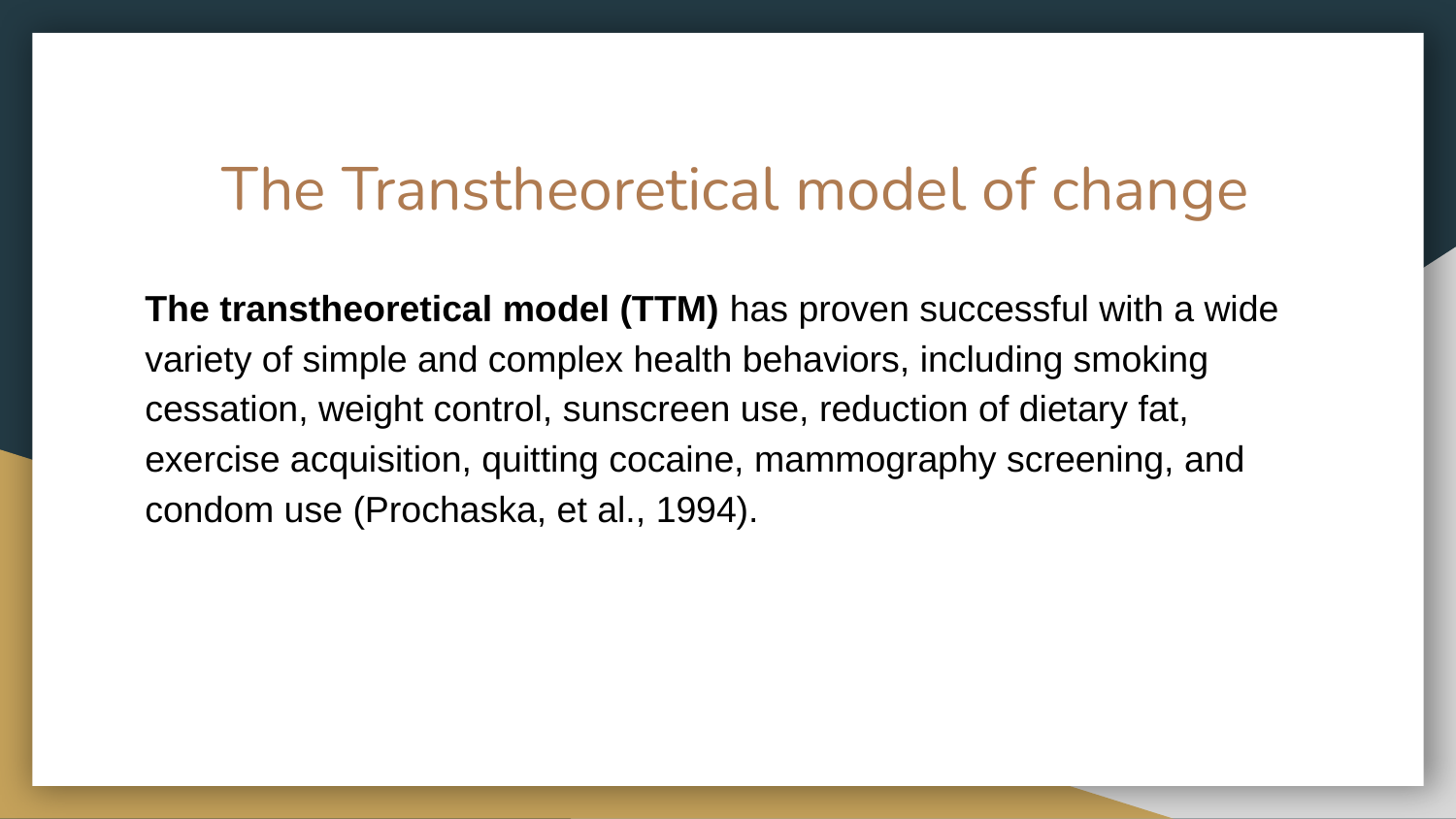

# The Transtheoretical model of change
The transtheoretical model (TTM) has proven successful with a wide variety of simple and complex health behaviors, including smoking cessation, weight control, sunscreen use, reduction of dietary fat, exercise acquisition, quitting cocaine, mammography screening, and condom use (Prochaska, et al., 1994).